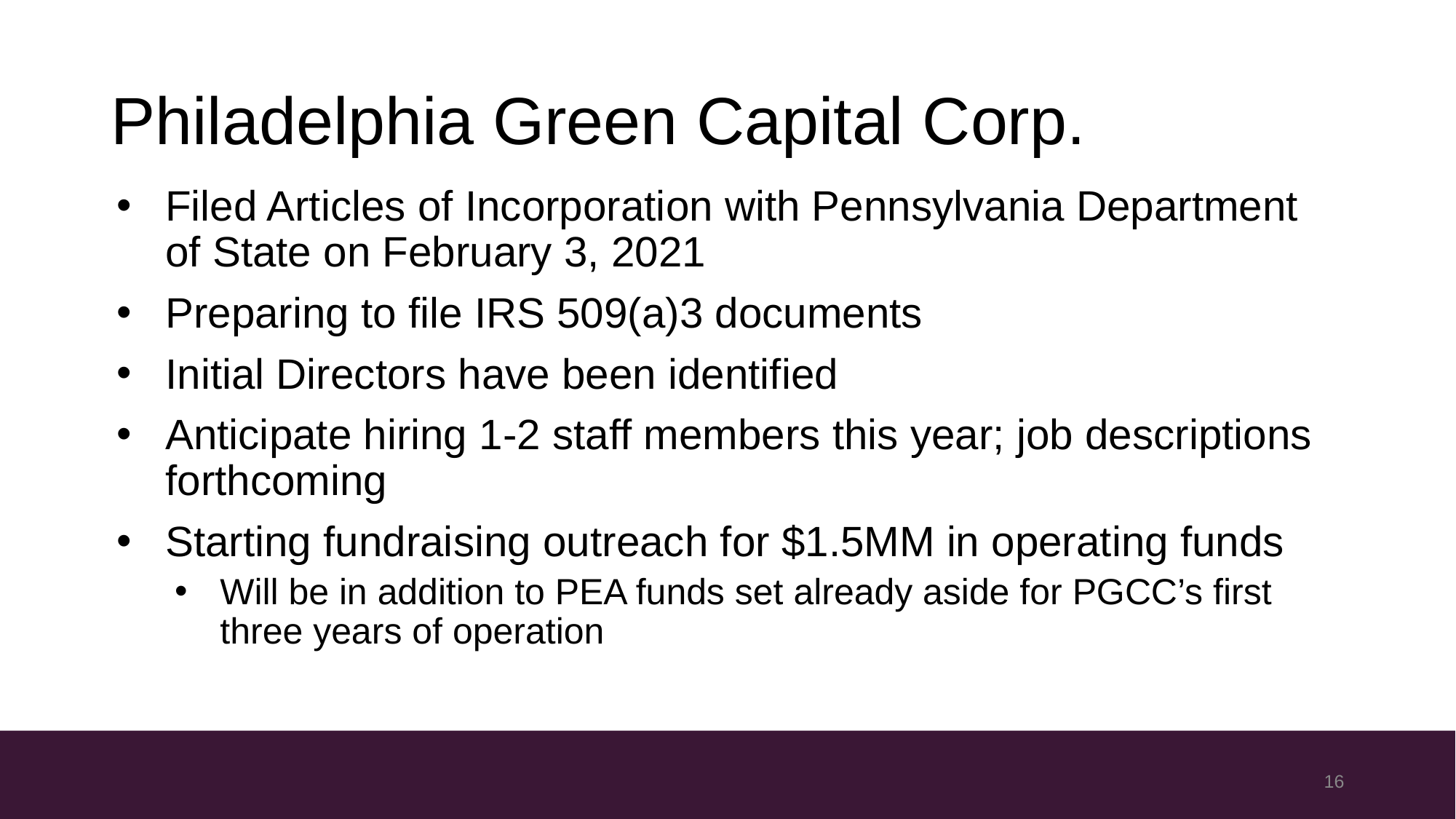

# Philadelphia Green Capital Corp.
Filed Articles of Incorporation with Pennsylvania Department of State on February 3, 2021
Preparing to file IRS 509(a)3 documents
Initial Directors have been identified
Anticipate hiring 1-2 staff members this year; job descriptions forthcoming
Starting fundraising outreach for $1.5MM in operating funds
Will be in addition to PEA funds set already aside for PGCC’s first three years of operation
16